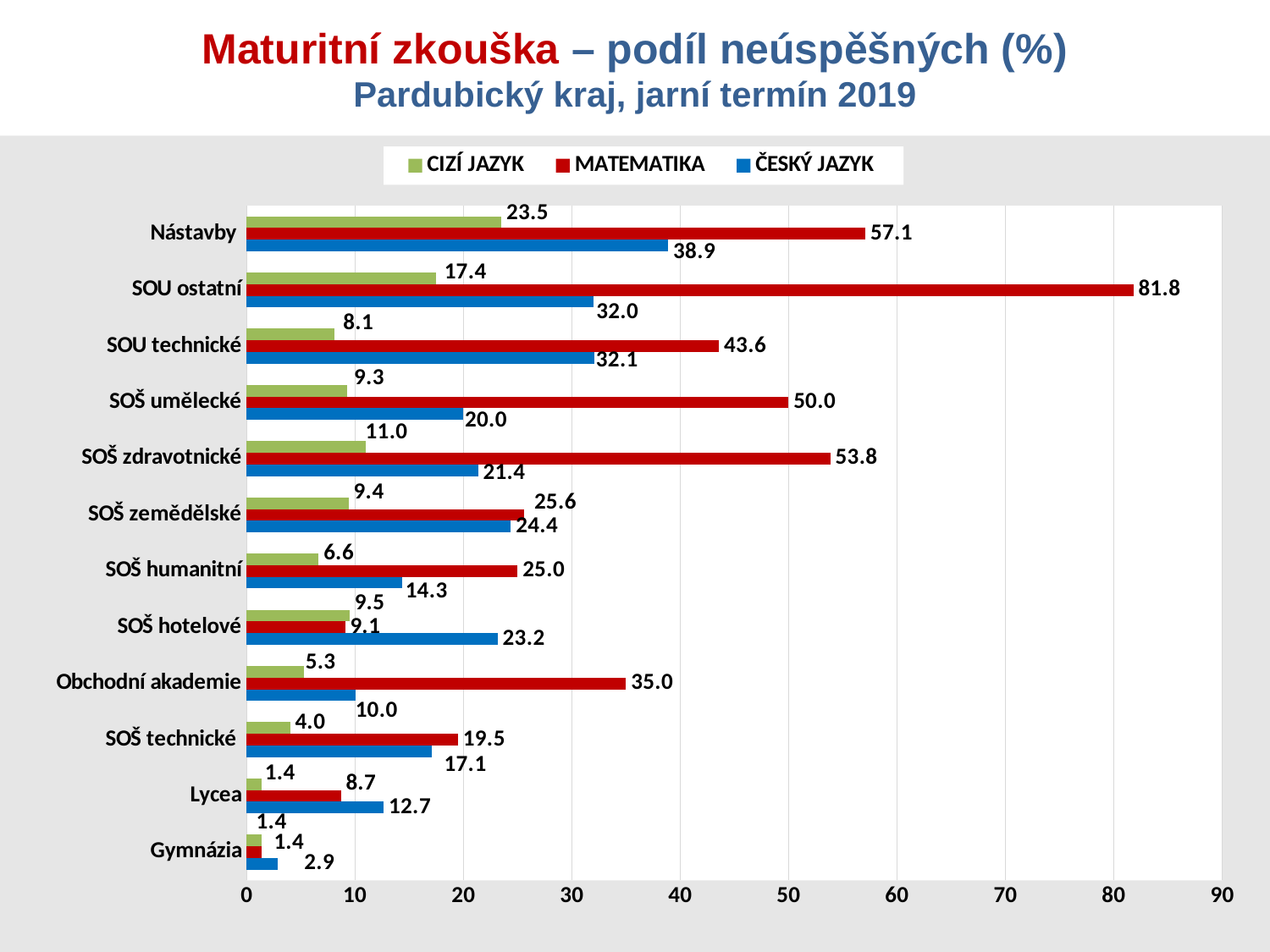

# Maturitní zkouška – podíl neúspěšných (%) Pardubický kraj, jarní termín 2019

### Chart

| Category | ČESKÝ JAZYK  | MATEMATIKA | CIZÍ JAZYK |
|---|---|---|---|
| Gymnázia | 2.9 | 1.4 | 1.4 |
| Lycea | 12.650602409638553 | 8.695652173913043 | 1.3888888888888888 |
| SOŠ technické  | 17.1 | 19.5 | 4.0 |
| Obchodní akademie | 10.047846889952153 | 35.0 | 5.291005291005291 |
| SOŠ hotelové | 23.157894736842106 | 9.090909090909092 | 9.497206703910614 |
| SOŠ humanitní | 14.344262295081966 | 25.0 | 6.6350710900473935 |
| SOŠ zemědělské | 24.375 | 25.581395348837212 | 9.401709401709402 |
| SOŠ zdravotnické | 21.35922330097087 | 53.84615384615385 | 10.989010989010989 |
| SOŠ umělecké | 20.0 | 50.0 | 9.278350515463918 |
| SOU technické | 32.098765432098766 | 43.58974358974359 | 8.130081300813007 |
| SOU ostatní | 31.958762886597935 | 81.81818181818183 | 17.441860465116278 |
| Nástavby  | 38.9 | 57.1 | 23.5 |